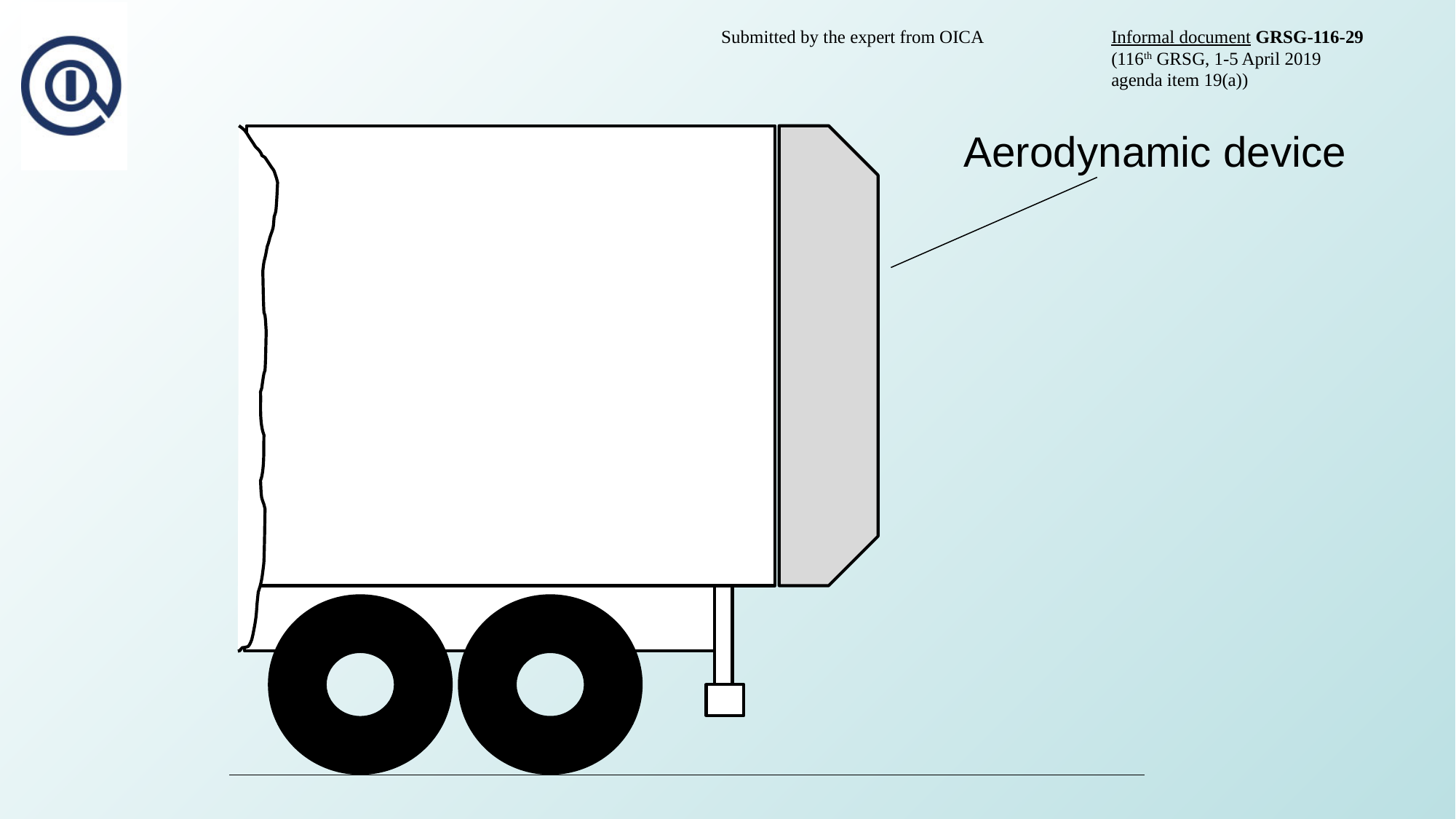

| Submitted by the expert from OICA | Informal document GRSG-116-29 (116th GRSG, 1-5 April 2019 agenda item 19(a)) |
| --- | --- |
Aerodynamic device